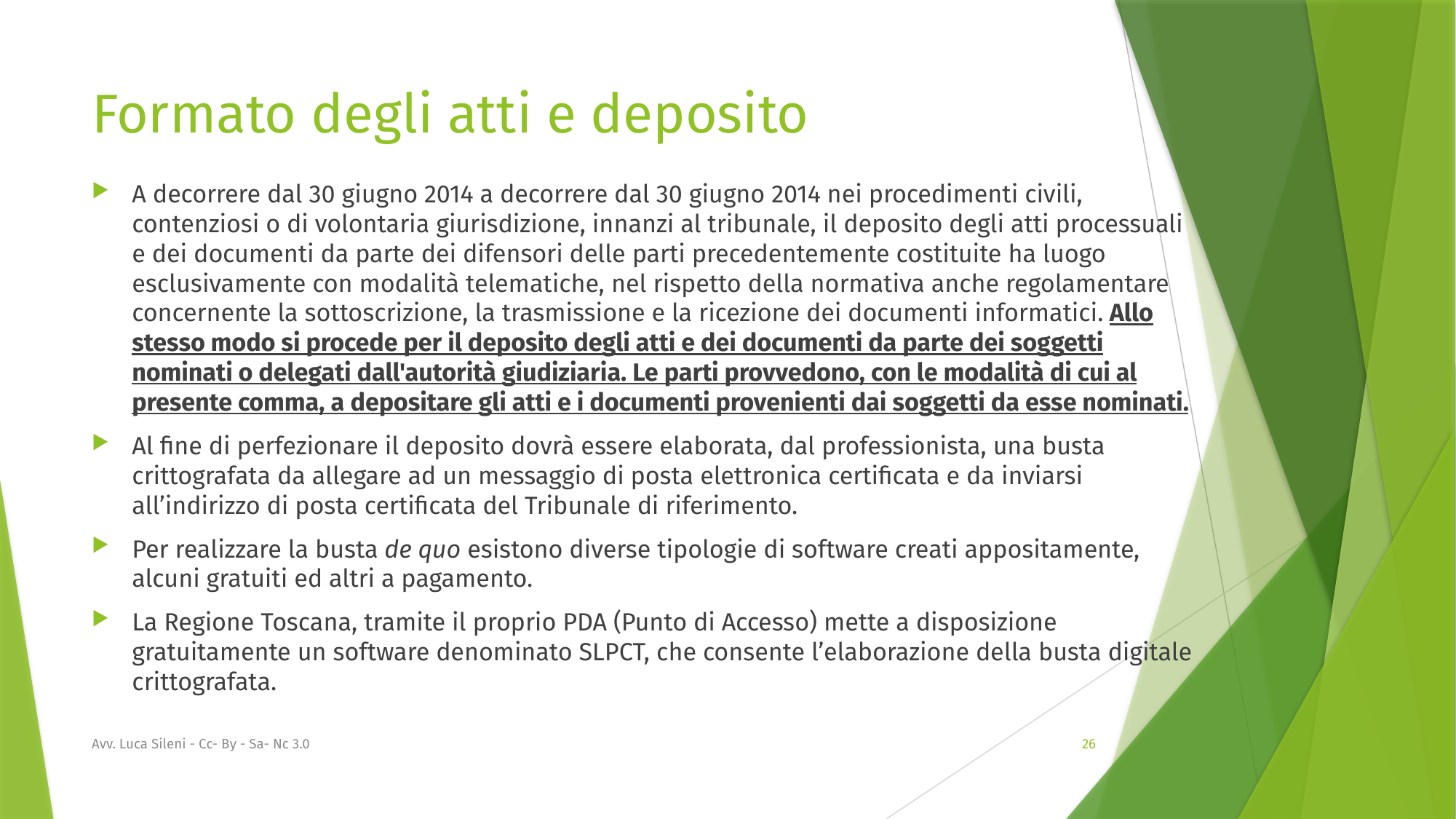

# Formato degli atti e deposito
A decorrere dal 30 giugno 2014 a decorrere dal 30 giugno 2014 nei procedimenti civili, contenziosi o di volontaria giurisdizione, innanzi al tribunale, il deposito degli atti processuali e dei documenti da parte dei difensori delle parti precedentemente costituite ha luogo esclusivamente con modalità telematiche, nel rispetto della normativa anche regolamentare concernente la sottoscrizione, la trasmissione e la ricezione dei documenti informatici. Allo stesso modo si procede per il deposito degli atti e dei documenti da parte dei soggetti nominati o delegati dall'autorità giudiziaria. Le parti provvedono, con le modalità di cui al presente comma, a depositare gli atti e i documenti provenienti dai soggetti da esse nominati.
Al fine di perfezionare il deposito dovrà essere elaborata, dal professionista, una busta crittografata da allegare ad un messaggio di posta elettronica certificata e da inviarsi all’indirizzo di posta certificata del Tribunale di riferimento.
Per realizzare la busta de quo esistono diverse tipologie di software creati appositamente, alcuni gratuiti ed altri a pagamento.
La Regione Toscana, tramite il proprio PDA (Punto di Accesso) mette a disposizione gratuitamente un software denominato SLPCT, che consente l’elaborazione della busta digitale crittografata.

Avv. Luca Sileni - Cc- By - Sa- Nc 3.0
26